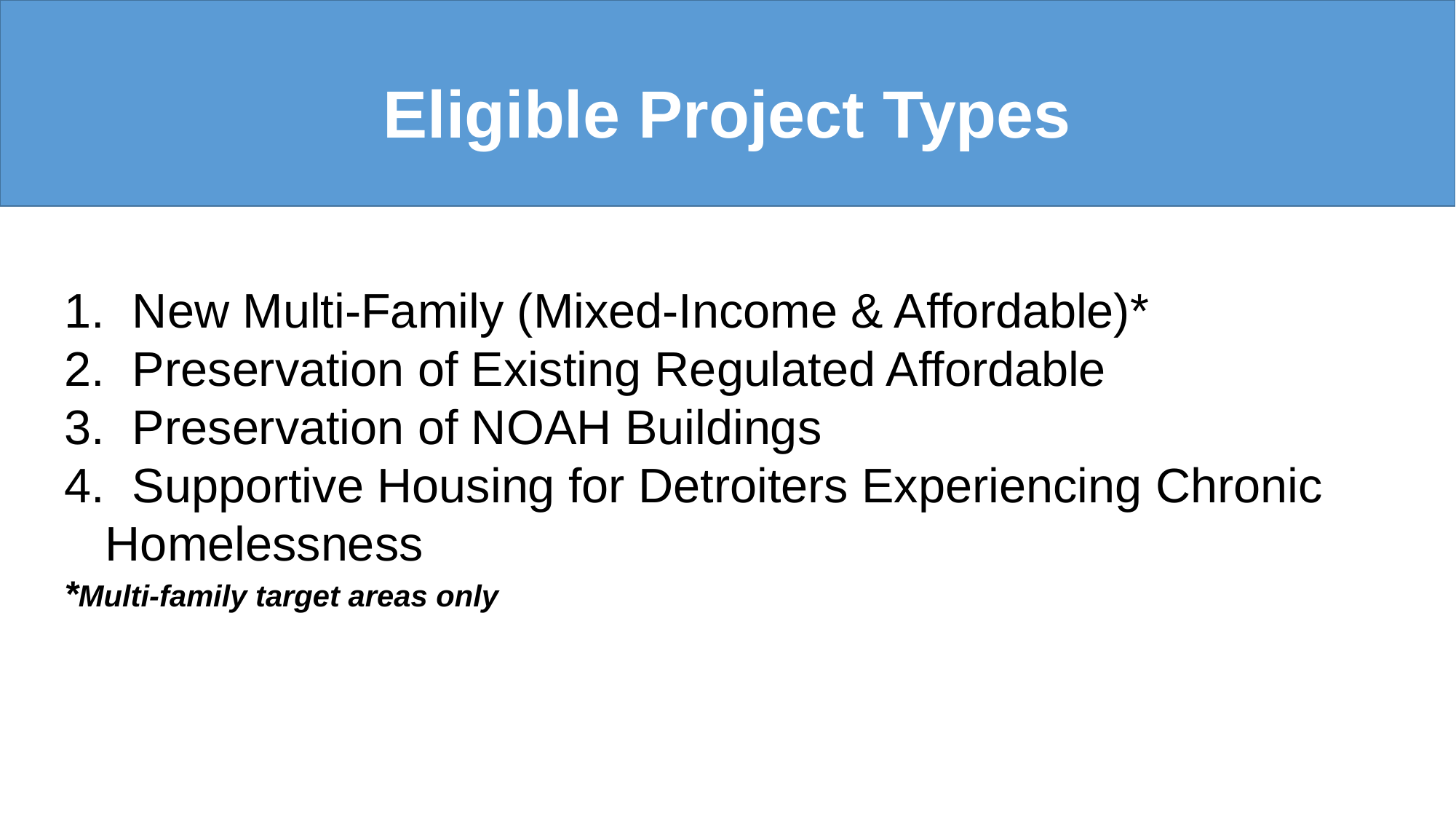

# Eligible Project Types

  New Multi-Family (Mixed-Income & Affordable)*
  Preservation of Existing Regulated Affordable
  Preservation of NOAH Buildings
  Supportive Housing for Detroiters Experiencing Chronic  Homelessness
*Multi-family target areas only